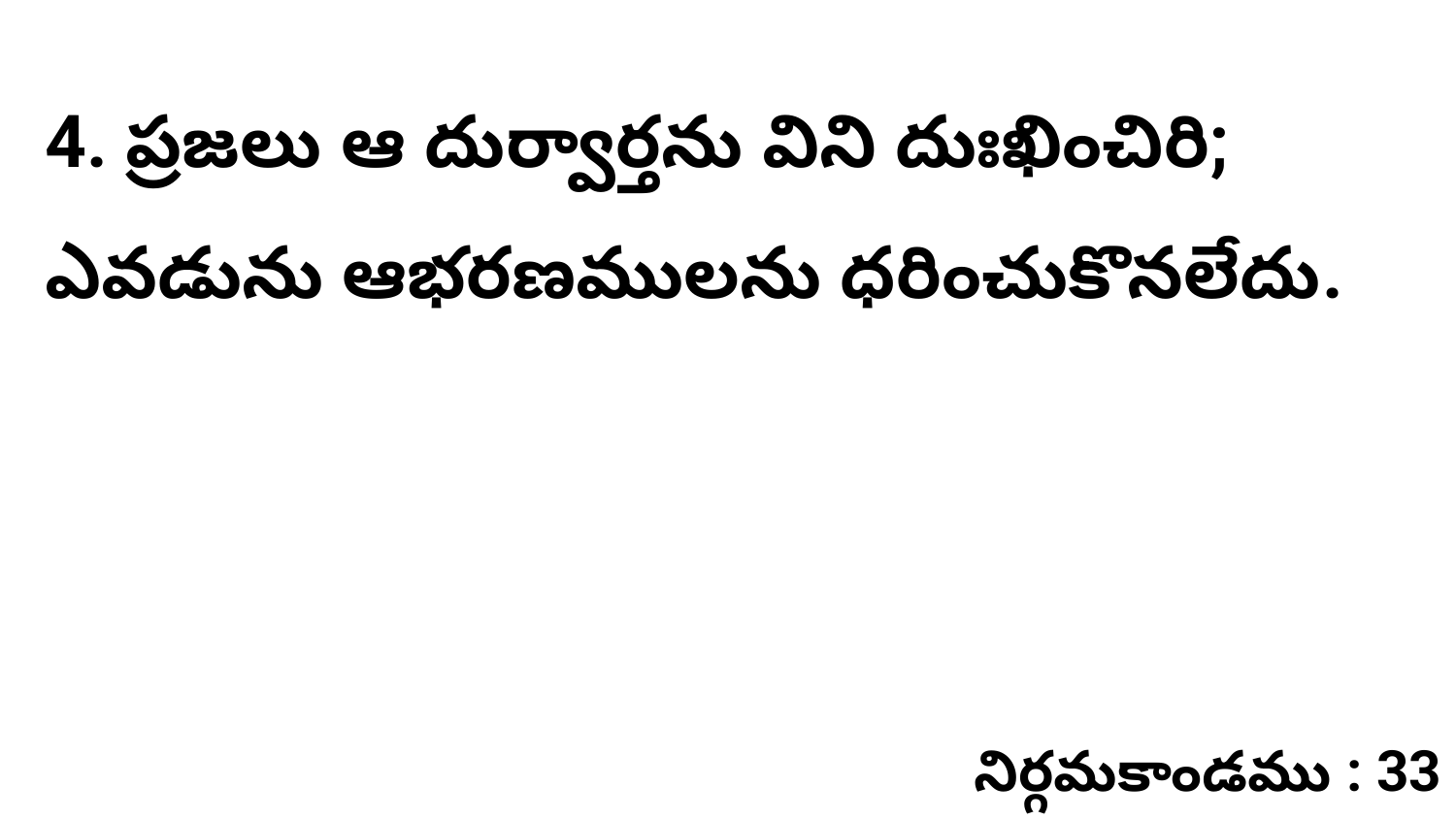

4. ప్రజలు ఆ దుర్వార్తను విని దుఃఖించిరి; ఎవడును ఆభరణములను ధరించుకొనలేదు.
నిర్గమకాండము : 33